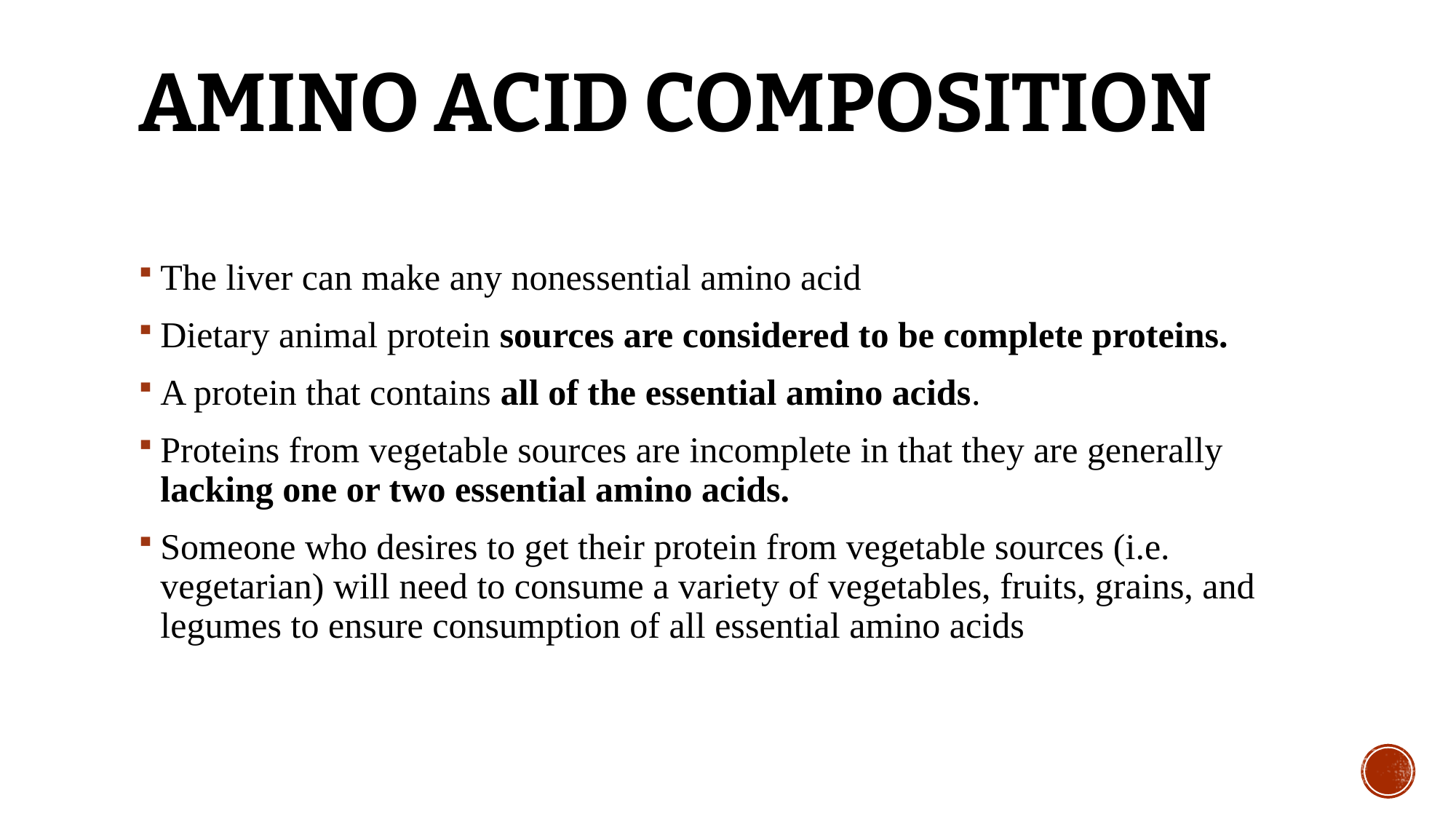

# amino acid Composition
The liver can make any nonessential amino acid
Dietary animal protein sources are considered to be complete proteins.
A protein that contains all of the essential amino acids.
Proteins from vegetable sources are incomplete in that they are generally lacking one or two essential amino acids.
Someone who desires to get their protein from vegetable sources (i.e. vegetarian) will need to consume a variety of vegetables, fruits, grains, and legumes to ensure consumption of all essential amino acids